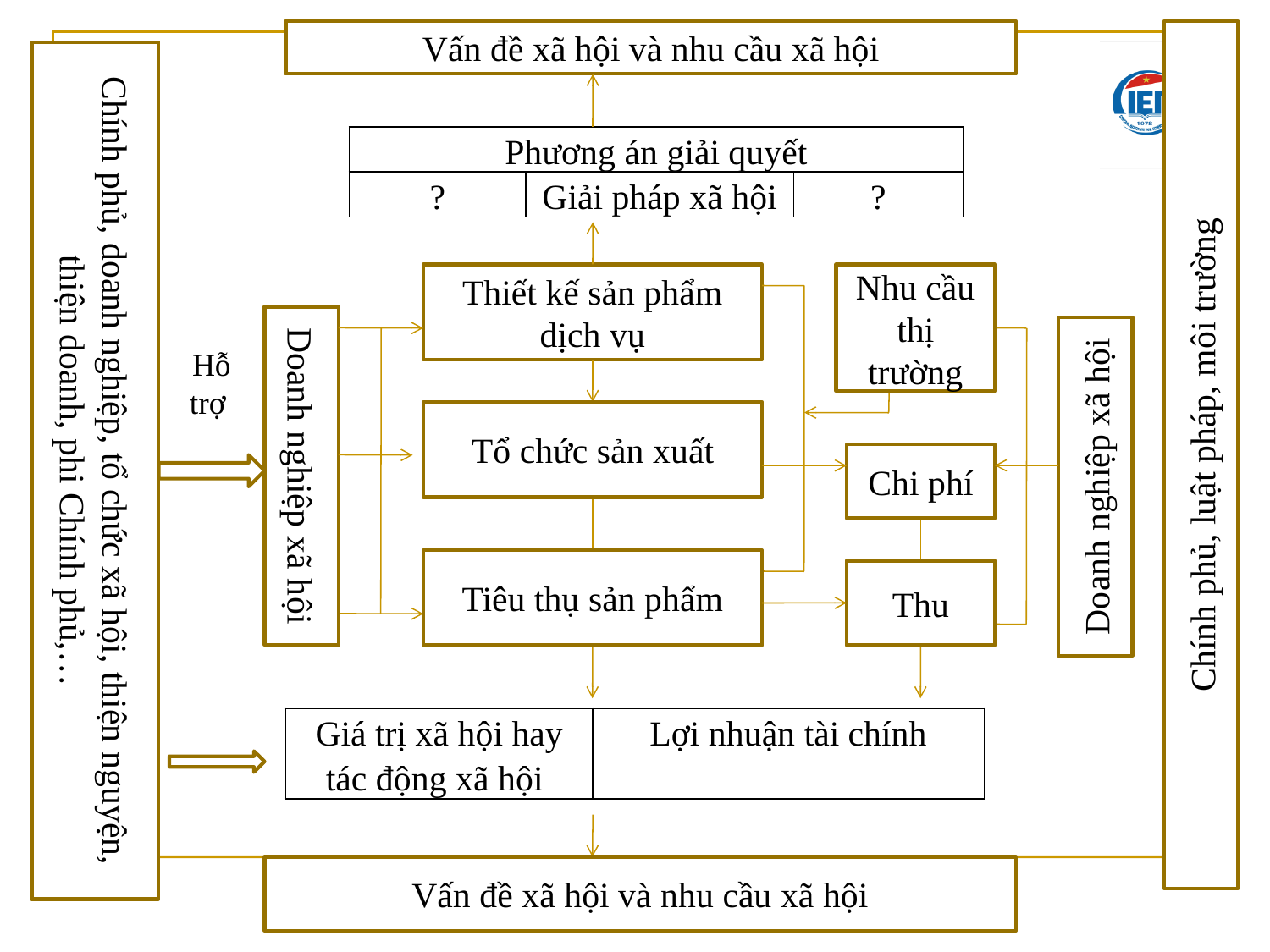

Vấn đề xã hội và nhu cầu xã hội
Chính phủ, luật pháp, môi trường
Chính phủ, doanh nghiệp, tổ chức xã hội, thiện nguyện, thiện doanh, phi Chính phủ,…
Nhu cầu thị trường
Doanh nghiệp xã hội
Doanh nghiệp xã hội
Tổ chức sản xuất
Chi phí

Tiêu thụ sản phẩm
Thu

Vấn đề xã hội và nhu cầu xã hội
| Phương án giải quyết |  |  |
| --- | --- | --- |
| ? | Giải pháp xã hội | ? |
Thiết kế sản phẩm dịch vụ
Hỗ trợ
| Giá trị xã hội hay tác động xã hội | Lợi nhuận tài chính |
| --- | --- |